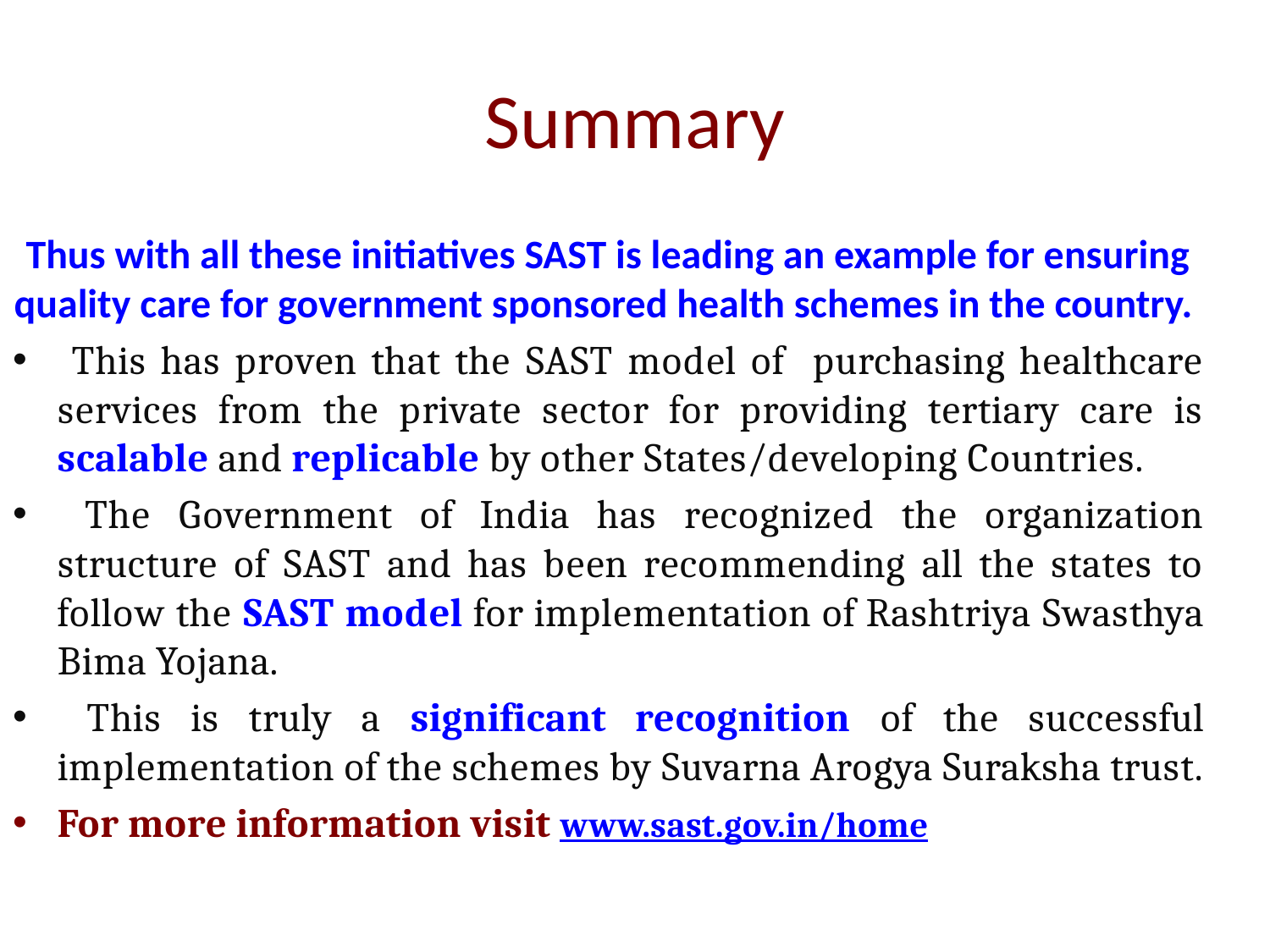

# Summary
Thus with all these initiatives SAST is leading an example for ensuring quality care for government sponsored health schemes in the country.
 This has proven that the SAST model of  purchasing healthcare services from the private sector for providing tertiary care is scalable and replicable by other States/developing Countries.
 The Government of India has recognized the organization structure of SAST and has been recommending all the states to follow the SAST model for implementation of Rashtriya Swasthya Bima Yojana.
 This is truly a significant recognition of the successful implementation of the schemes by Suvarna Arogya Suraksha trust.
For more information visit www.sast.gov.in/home